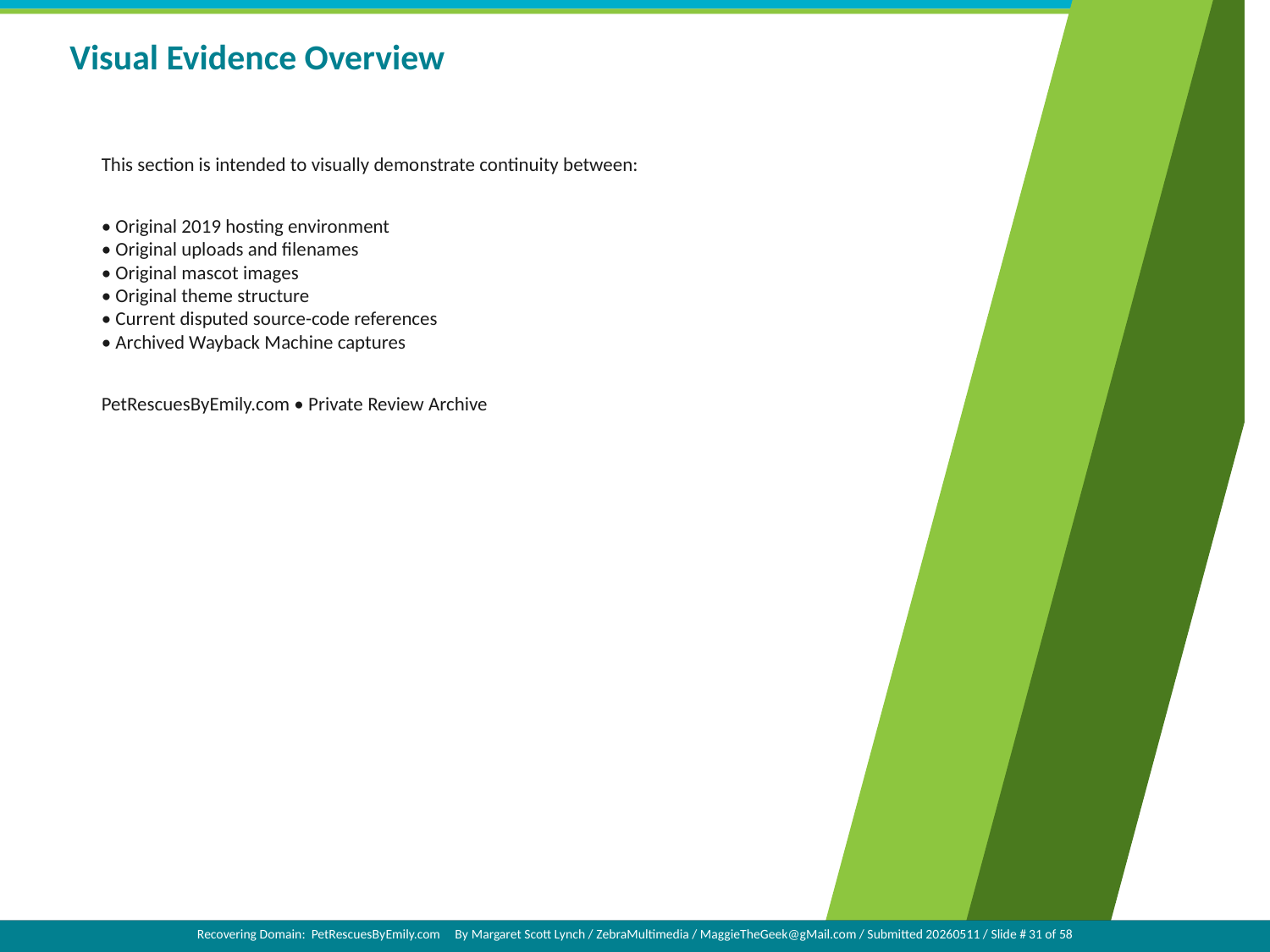

Visual Evidence Overview
This section is intended to visually demonstrate continuity between:

• Original 2019 hosting environment
• Original uploads and filenames
• Original mascot images
• Original theme structure
• Current disputed source-code references
• Archived Wayback Machine captures

PetRescuesByEmily.com • Private Review Archive
Recovering Domain:  PetRescuesByEmily.com     By Margaret Scott Lynch / ZebraMultimedia / MaggieTheGeek@gMail.com / Submitted 20260511 / Slide # 31 of 58